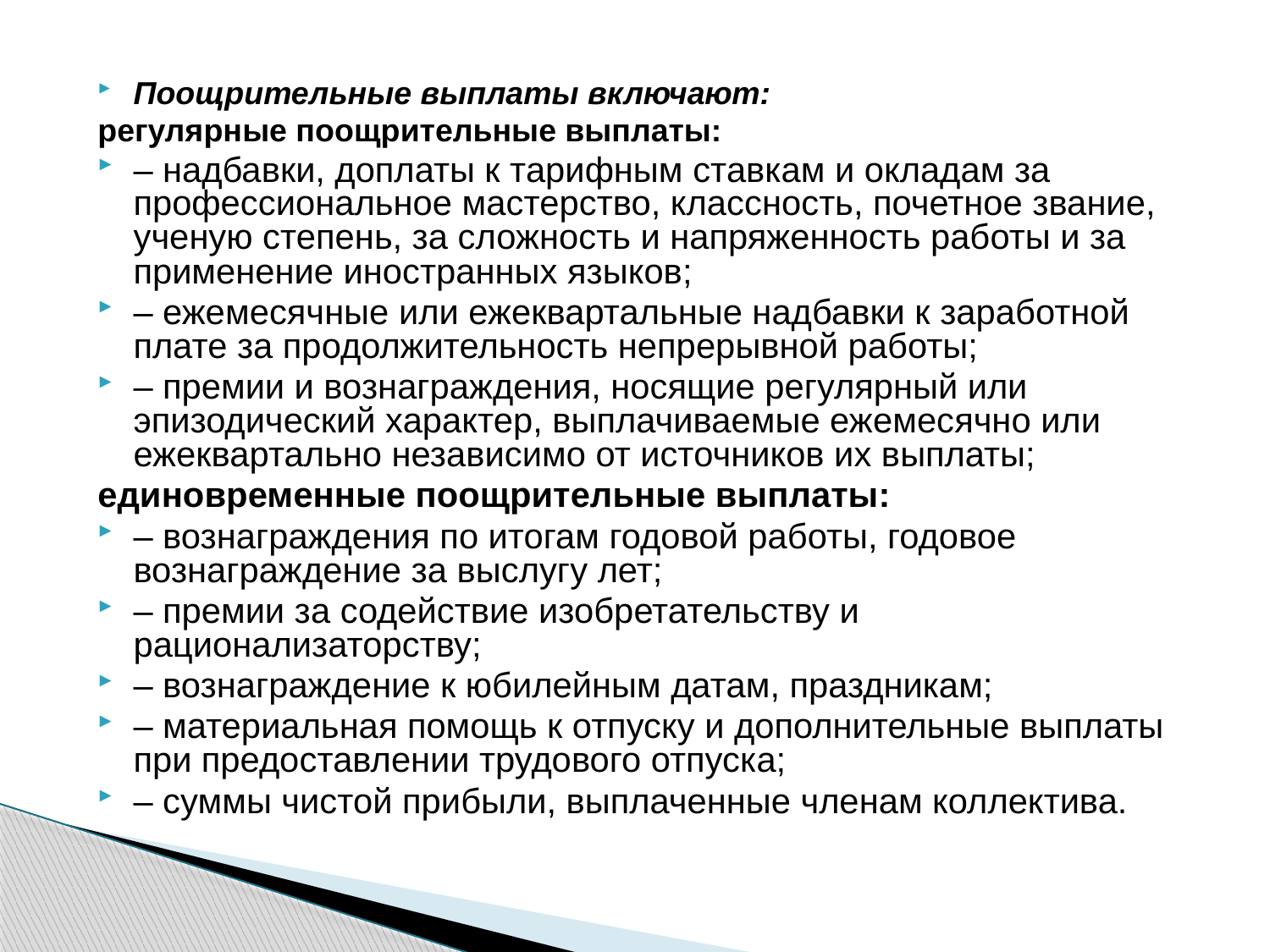

Поощрительные выплаты включают:
регулярные поощрительные выплаты:
– надбавки, доплаты к тарифным ставкам и окладам за профессиональное мастерство, классность, почетное звание, ученую степень, за сложность и напряженность работы и за применение иностранных языков;
– ежемесячные или ежеквартальные надбавки к заработной плате за продолжительность непрерывной работы;
– премии и вознаграждения, носящие регулярный или эпизодический характер, выплачиваемые ежемесячно или ежеквартально независимо от источников их выплаты;
единовременные поощрительные выплаты:
– вознаграждения по итогам годовой работы, годовое вознаграждение за выслугу лет;
– премии за содействие изобретательству и рационализаторству;
– вознаграждение к юбилейным датам, праздникам;
– материальная помощь к отпуску и дополнительные выплаты при предоставлении трудового отпуска;
– суммы чистой прибыли, выплаченные членам коллектива.